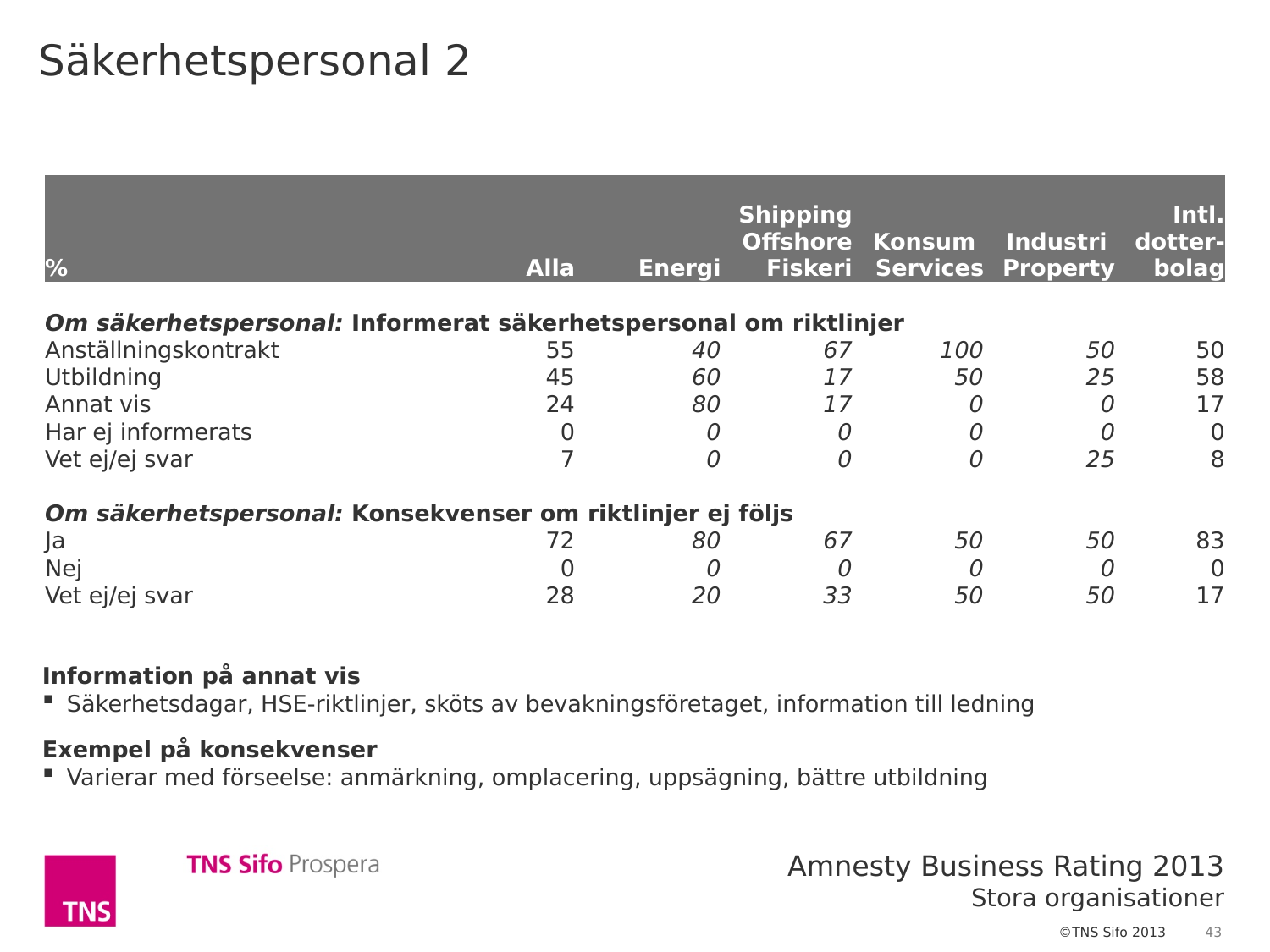

Säkerhetspersonal 2
| % | Alla | Energi | Shipping Offshore Fiskeri | Konsum Services | Industri Property | Intl. dotter- bolag |
| --- | --- | --- | --- | --- | --- | --- |
|  |  |  |  |  |  |  |
| Om säkerhetspersonal: Informerat säkerhetspersonal om riktlinjer |  |  |  |  |  |  |
| Anställningskontrakt | 55 | 40 | 67 | 100 | 50 | 50 |
| Utbildning | 45 | 60 | 17 | 50 | 25 | 58 |
| Annat vis | 24 | 80 | 17 | 0 | 0 | 17 |
| Har ej informerats | 0 | 0 | 0 | 0 | 0 | 0 |
| Vet ej/ej svar | 7 | 0 | 0 | 0 | 25 | 8 |
|  |  |  |  |  |  |  |
| Om säkerhetspersonal: Konsekvenser om riktlinjer ej följs |  |  |  |  |  |  |
| Ja | 72 | 80 | 67 | 50 | 50 | 83 |
| Nej | 0 | 0 | 0 | 0 | 0 | 0 |
| Vet ej/ej svar | 28 | 20 | 33 | 50 | 50 | 17 |
Information på annat vis
Säkerhetsdagar, HSE-riktlinjer, sköts av bevakningsföretaget, information till ledning

Exempel på konsekvenser
Varierar med förseelse: anmärkning, omplacering, uppsägning, bättre utbildning